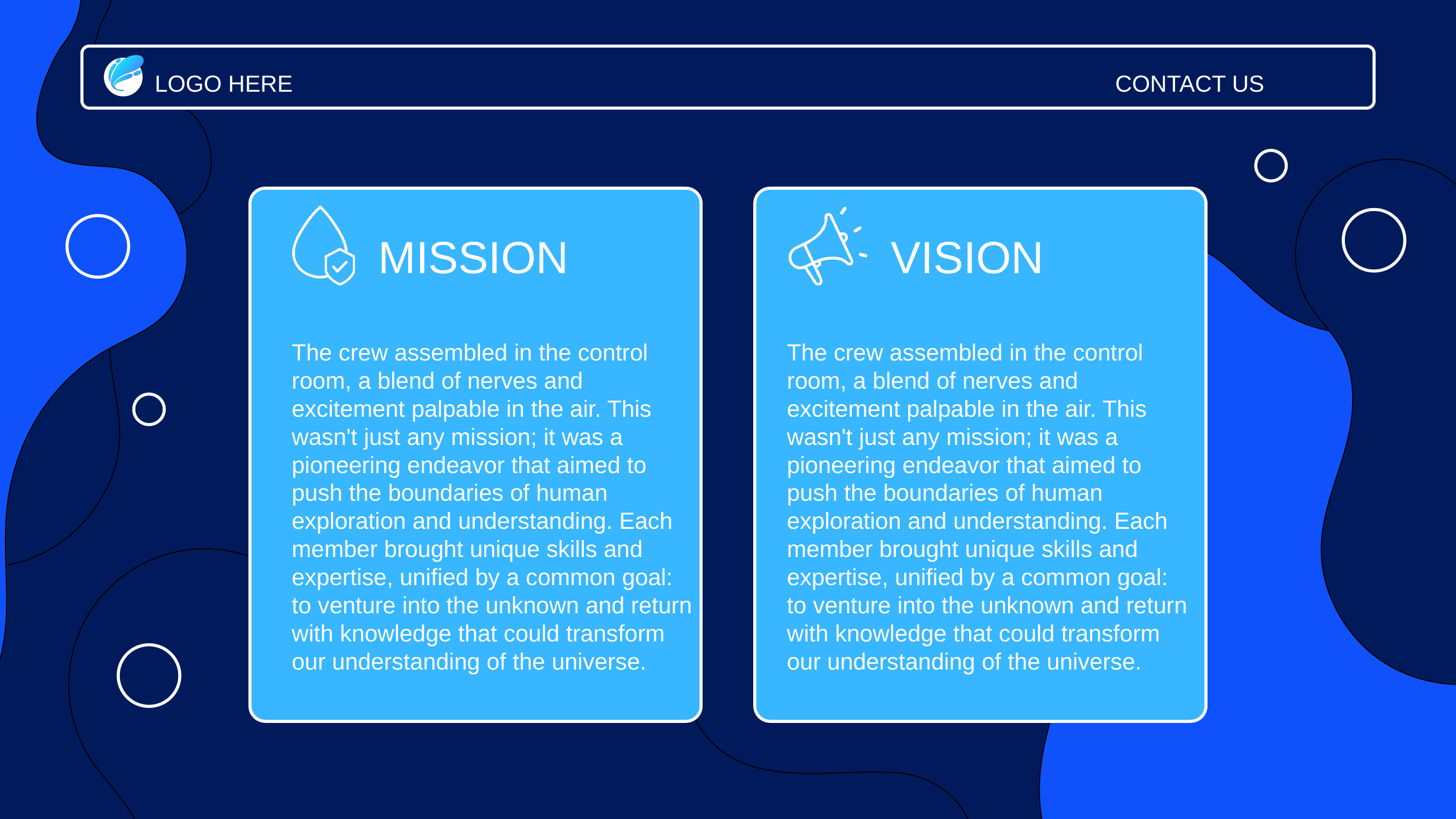

LOGO HERE
CONTACT US

MISSION
VISION

The crew assembled in the control room, a blend of nerves and excitement palpable in the air. This wasn't just any mission; it was a pioneering endeavor that aimed to push the boundaries of human exploration and understanding. Each member brought unique skills and expertise, unified by a common goal:
to venture into the unknown and return with knowledge that could transform our understanding of the universe.

The crew assembled in the control room, a blend of nerves and excitement palpable in the air. This wasn't just any mission; it was a pioneering endeavor that aimed to push the boundaries of human exploration and understanding. Each member brought unique skills and expertise, unified by a common goal:
to venture into the unknown and return with knowledge that could transform our understanding of the universe.